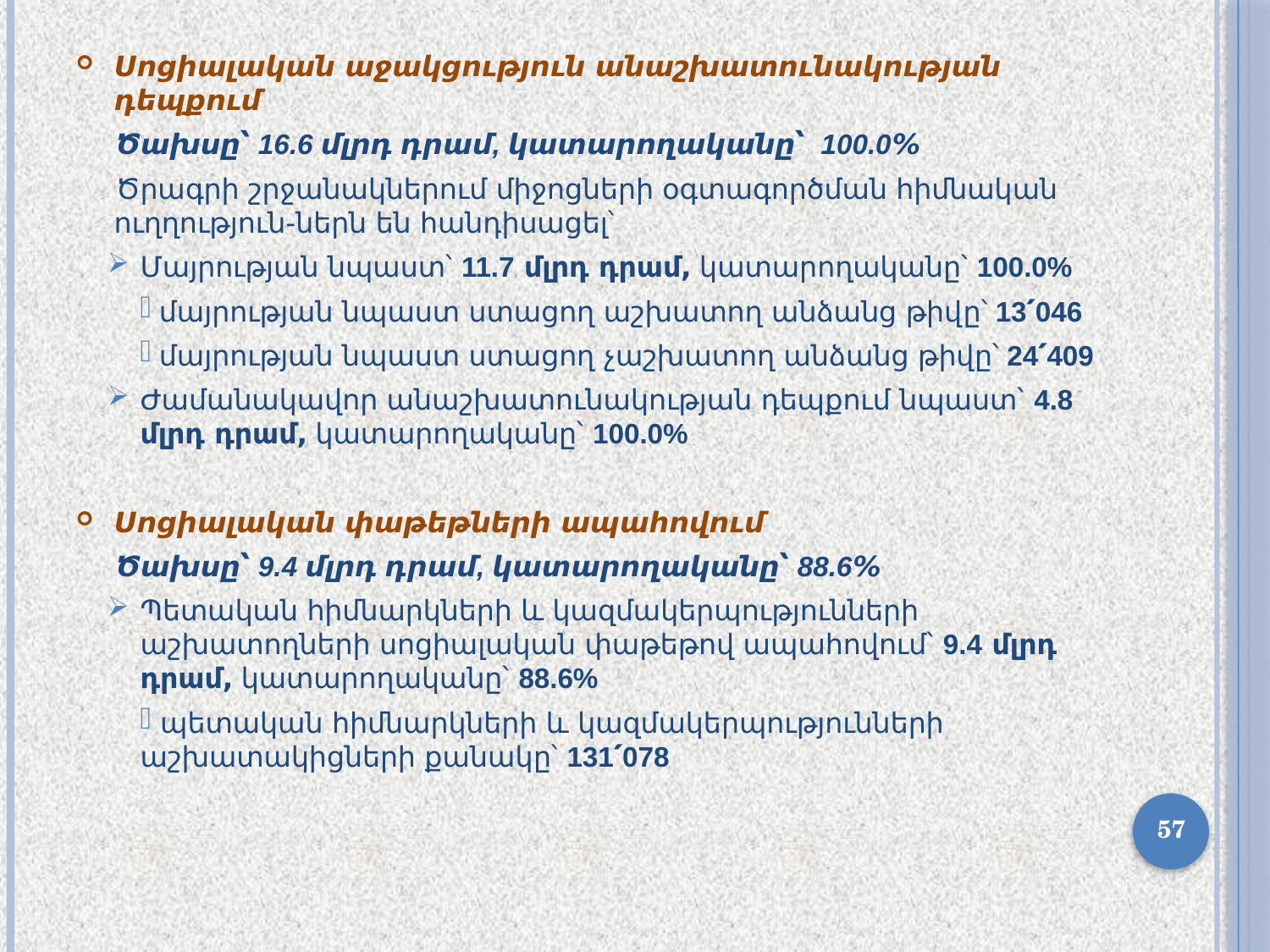

Սոցիալական աջակցություն անաշխատունակության դեպքում
Ծախսը՝ 16.6 մլրդ դրամ, կատարողականը՝  100.0%
Ծրագրի շրջանակներում միջոցների օգտագործման հիմնական ուղղություն-ներն են հանդիսացել՝
Մայրության նպաստ՝ 11.7 մլրդ դրամ, կատարողականը՝ 100.0%
 մայրության նպաստ ստացող աշխատող անձանց թիվը՝ 13՛046
 մայրության նպաստ ստացող չաշխատող անձանց թիվը՝ 24՛409
Ժամանակավոր անաշխատունակության դեպքում նպաստ՝ 4.8 մլրդ դրամ, կատարողականը՝ 100.0%

Սոցիալական փաթեթների ապահովում
Ծախսը՝ 9.4 մլրդ դրամ, կատարողականը՝ 88.6%
Պետական հիմնարկների և կազմակերպությունների աշխատողների սոցիալական փաթեթով ապահովում՝ 9.4 մլրդ դրամ, կատարողականը՝ 88.6%
 պետական հիմնարկների և կազմակերպությունների աշխատակիցների քանակը՝ 131՛078
57